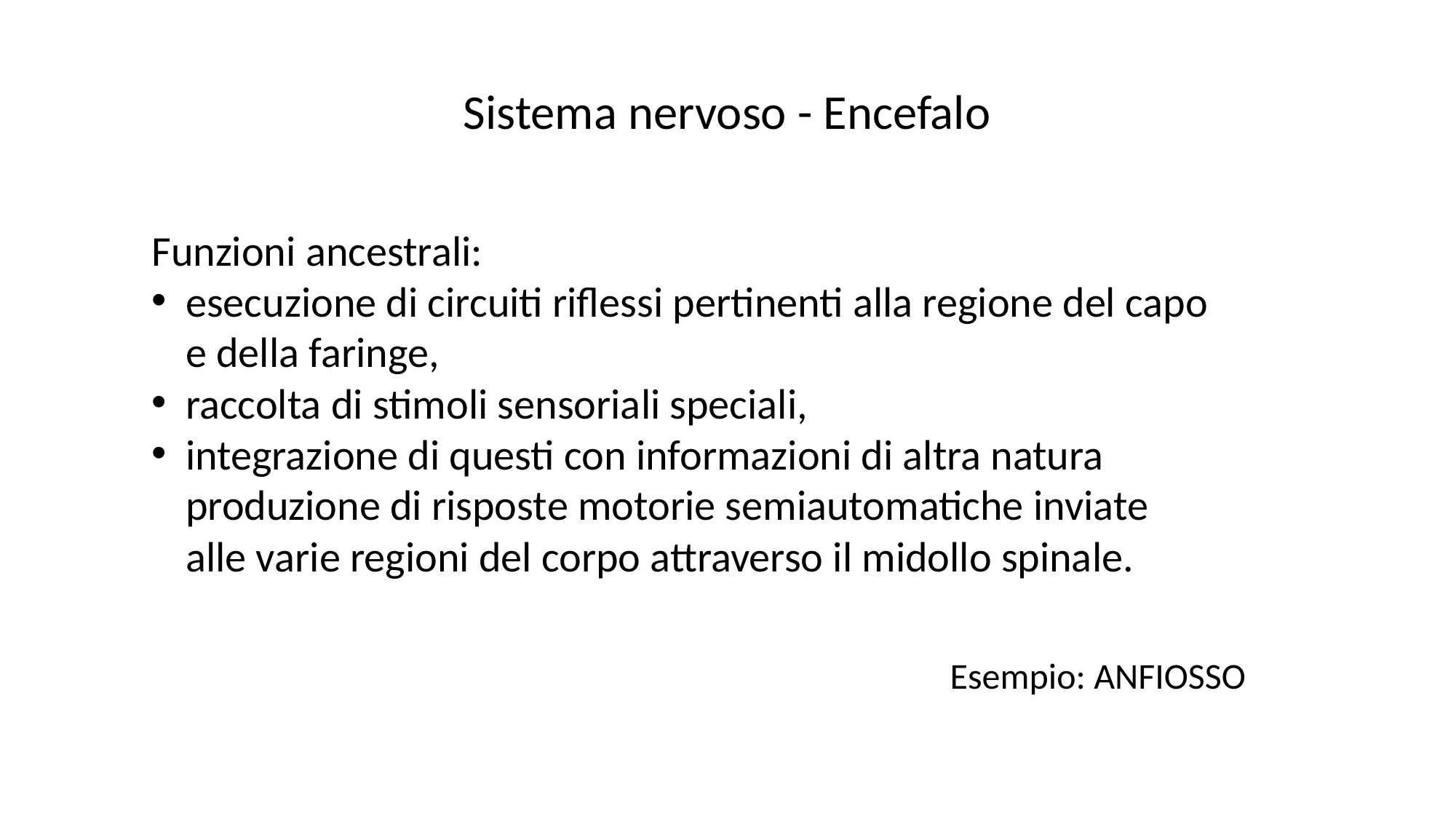

Sistema nervoso - Encefalo
Funzioni ancestrali:
esecuzione di circuiti riflessi pertinenti alla regione del capo e della faringe,
raccolta di stimoli sensoriali speciali,
integrazione di questi con informazioni di altra natura produzione di risposte motorie semiautomatiche inviate alle varie regioni del corpo attraverso il midollo spinale.
Esempio: ANFIOSSO